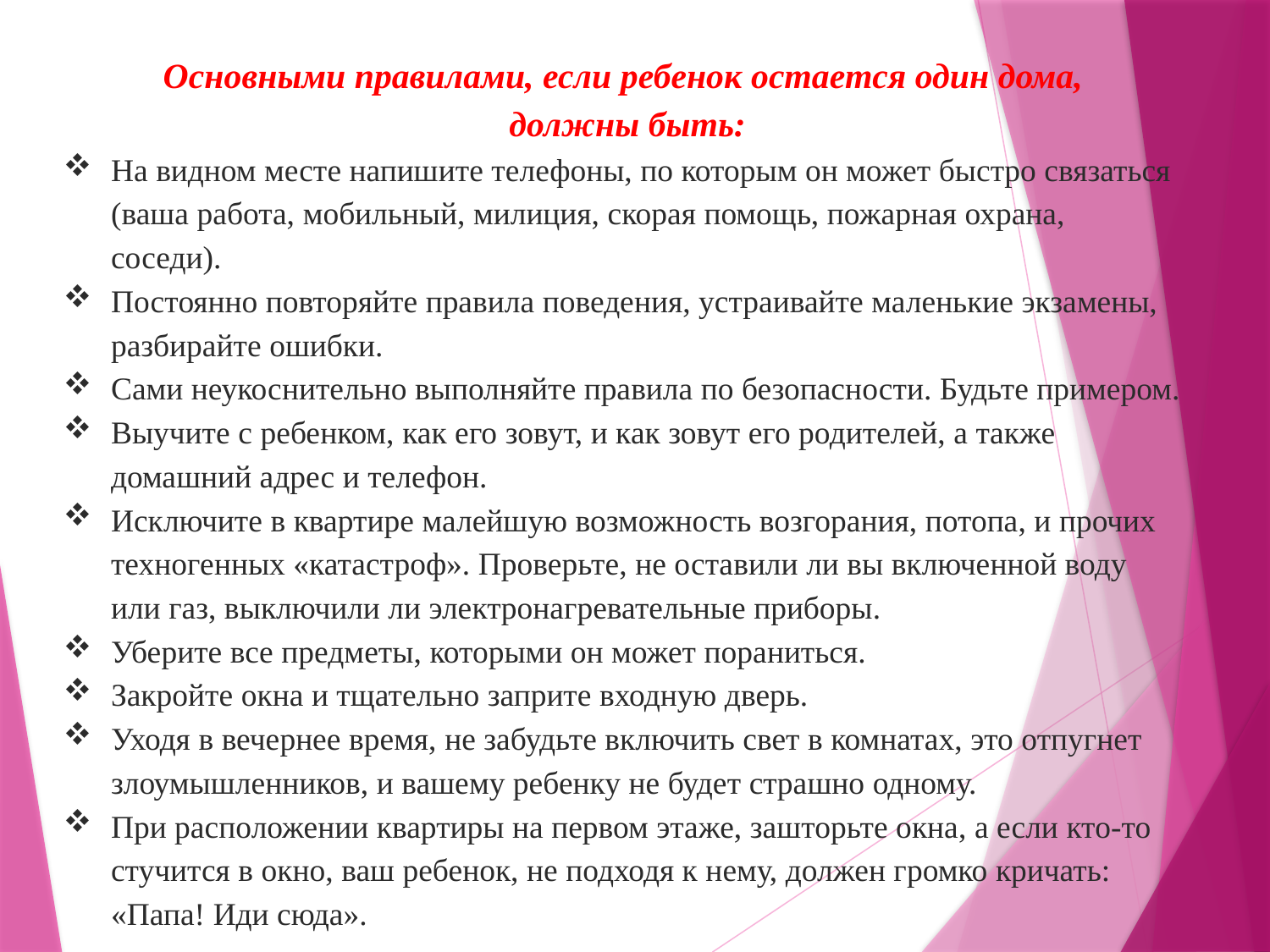

Основными правилами, если ребенок остается один дома,
 должны быть:
На видном месте напишите телефоны, по которым он может быстро связаться (ваша работа, мобильный, милиция, скорая помощь, пожарная охрана, соседи).
Постоянно повторяйте правила поведения, устраивайте маленькие экзамены, разбирайте ошибки.
Сами неукоснительно выполняйте правила по безопасности. Будьте примером.
Выучите с ребенком, как его зовут, и как зовут его родителей, а также домашний адрес и телефон.
Исключите в квартире малейшую возможность возгорания, потопа, и прочих техногенных «катастроф». Проверьте, не оставили ли вы включенной воду или газ, выключили ли электронагревательные приборы.
Уберите все предметы, которыми он может пораниться.
Закройте окна и тщательно заприте входную дверь.
Уходя в вечернее время, не забудьте включить свет в комнатах, это отпугнет злоумышленников, и вашему ребенку не будет страшно одному.
При расположении квартиры на первом этаже, зашторьте окна, а если кто-то стучится в окно, ваш ребенок, не подходя к нему, должен громко кричать: «Папа! Иди сюда».